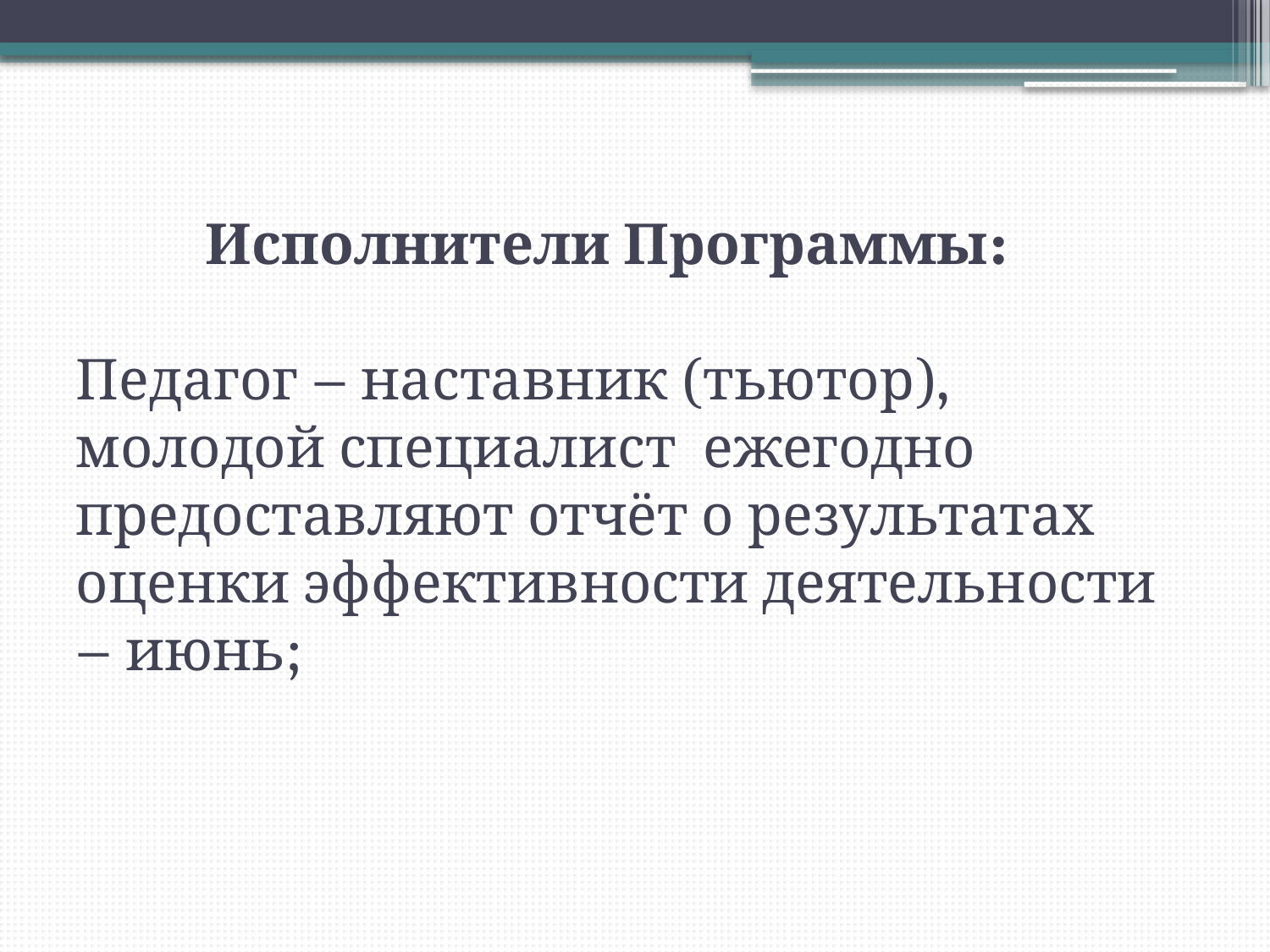

# Исполнители Программы: Педагог – наставник (тьютор), молодой специалист  ежегодно предоставляют отчёт о результатах оценки эффективности деятельности – июнь;